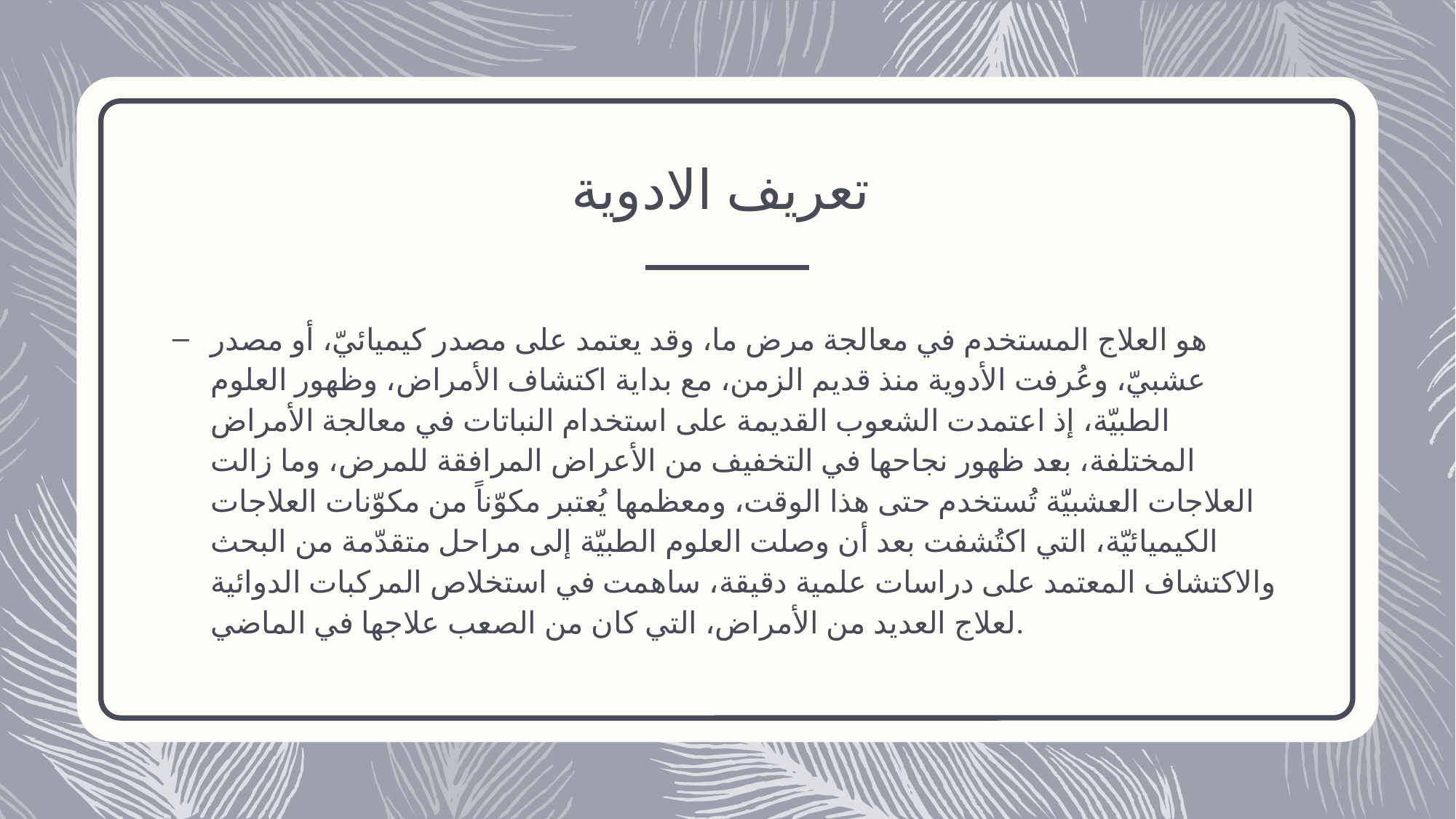

# تعريف الادوية
هو العلاج المستخدم في معالجة مرض ما، وقد يعتمد على مصدر كيميائيّ، أو مصدر عشبيّ، وعُرفت الأدوية منذ قديم الزمن، مع بداية اكتشاف الأمراض، وظهور العلوم الطبيّة، إذ اعتمدت الشعوب القديمة على استخدام النباتات في معالجة الأمراض المختلفة، بعد ظهور نجاحها في التخفيف من الأعراض المرافقة للمرض، وما زالت العلاجات العشبيّة تُستخدم حتى هذا الوقت، ومعظمها يُعتبر مكوّناً من مكوّنات العلاجات الكيميائيّة، التي اكتُشفت بعد أن وصلت العلوم الطبيّة إلى مراحل متقدّمة من البحث والاكتشاف المعتمد على دراسات علمية دقيقة، ساهمت في استخلاص المركبات الدوائية لعلاج العديد من الأمراض، التي كان من الصعب علاجها في الماضي.